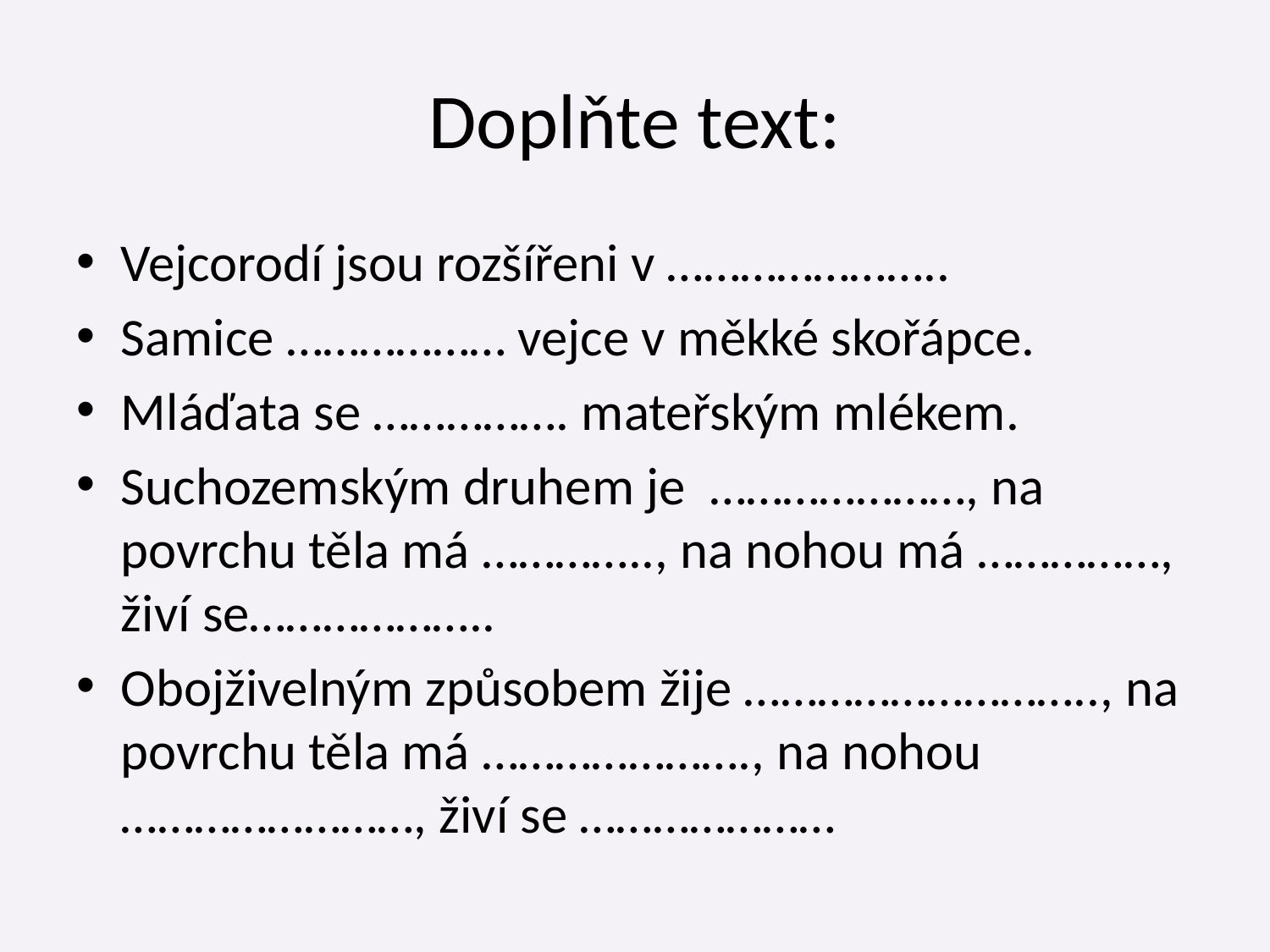

# Doplňte text:
Vejcorodí jsou rozšířeni v …………………..
Samice ……………… vejce v měkké skořápce.
Mláďata se ……………. mateřským mlékem.
Suchozemským druhem je  …………………, na povrchu těla má ………….., na nohou má ……………, živí se………………..
Obojživelným způsobem žije ……………………….., na povrchu těla má …………………., na nohou ……………………, živí se …………………